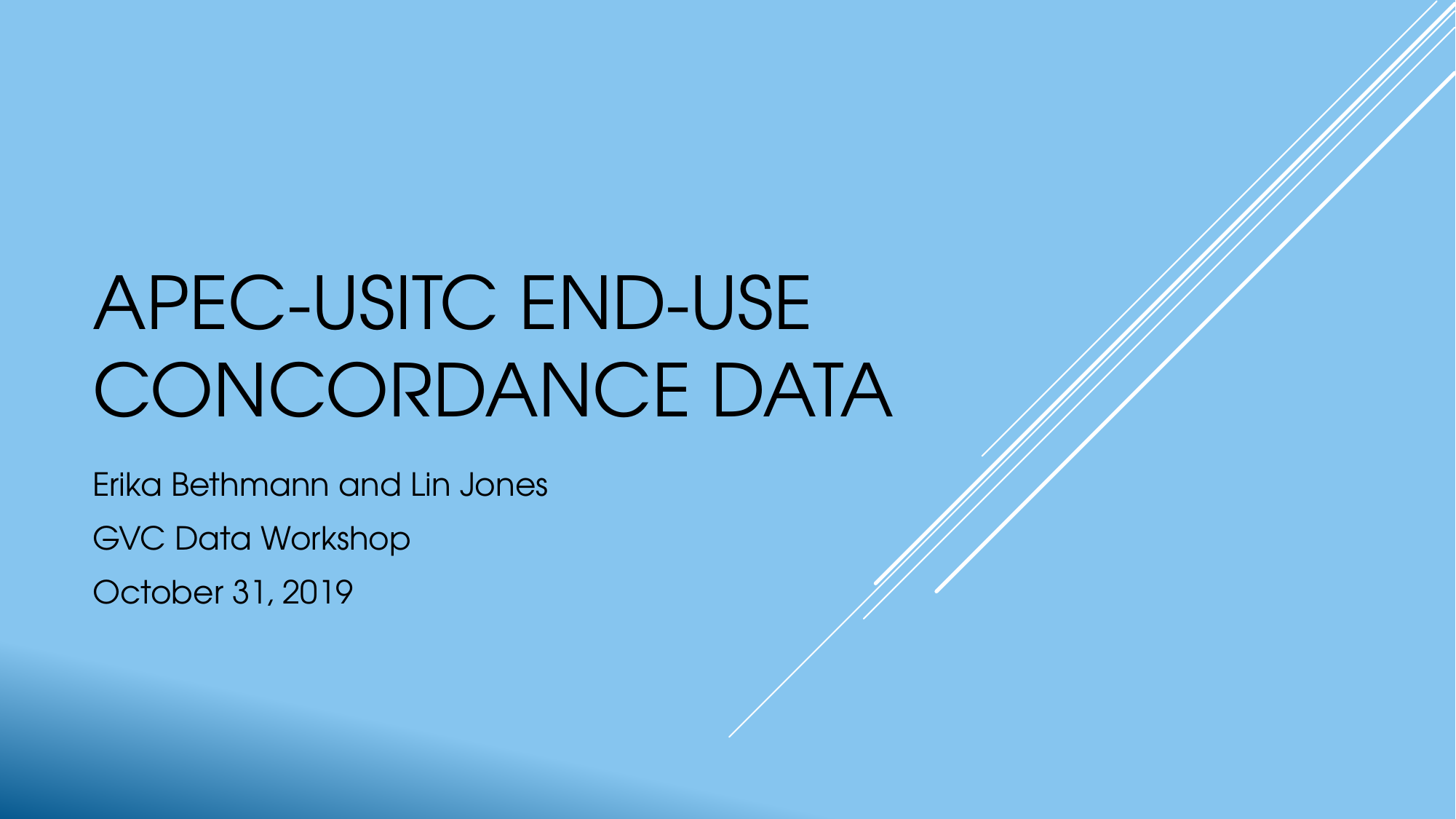

# APEC-USITC End-use Concordance data
Erika Bethmann and Lin Jones
GVC Data Workshop
October 31, 2019